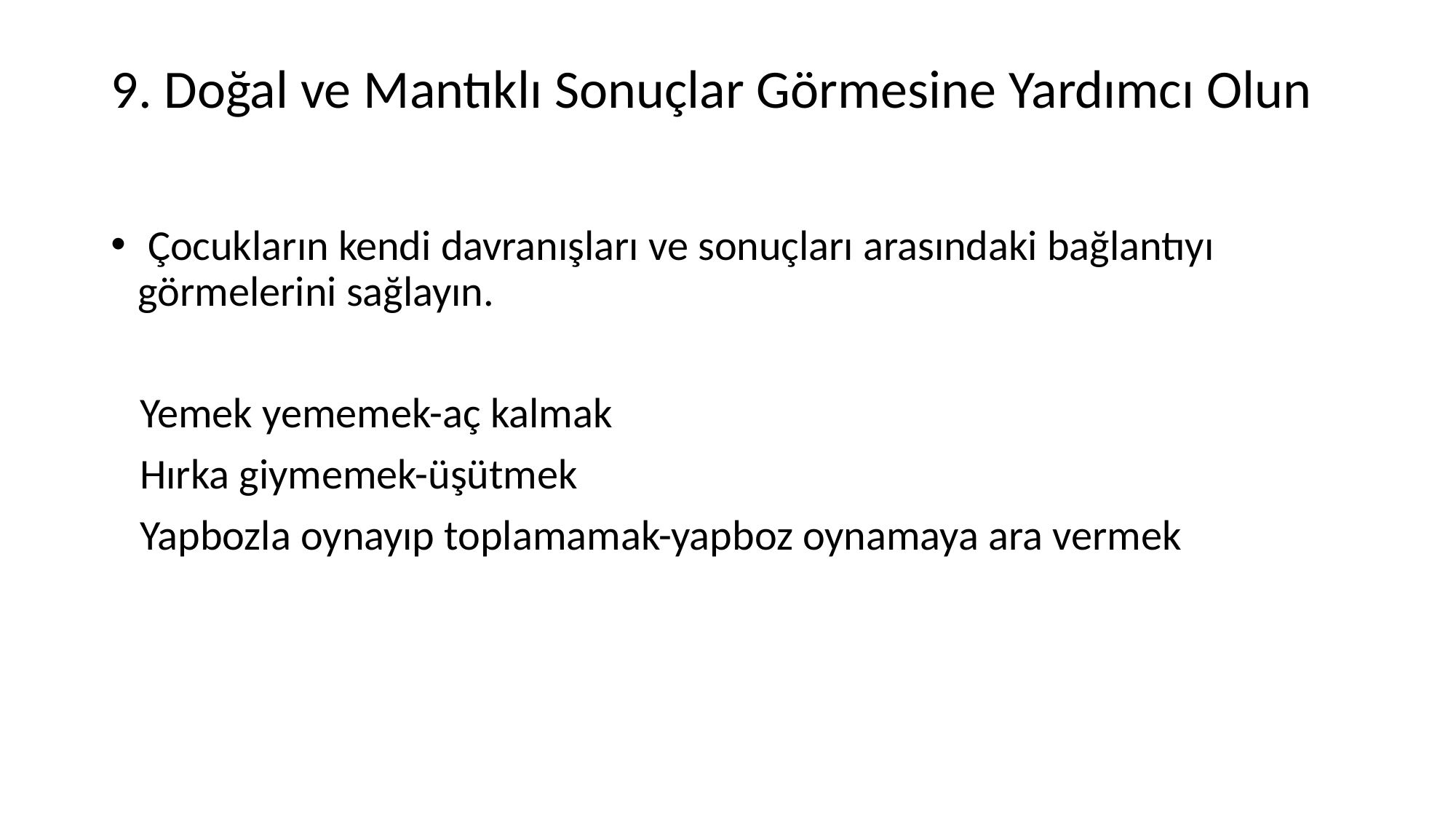

# 9. Doğal ve Mantıklı Sonuçlar Görmesine Yardımcı Olun
 Çocukların kendi davranışları ve sonuçları arasındaki bağlantıyı görmelerini sağlayın.

   Yemek yememek-aç kalmak
   Hırka giymemek-üşütmek
   Yapbozla oynayıp toplamamak-yapboz oynamaya ara vermek